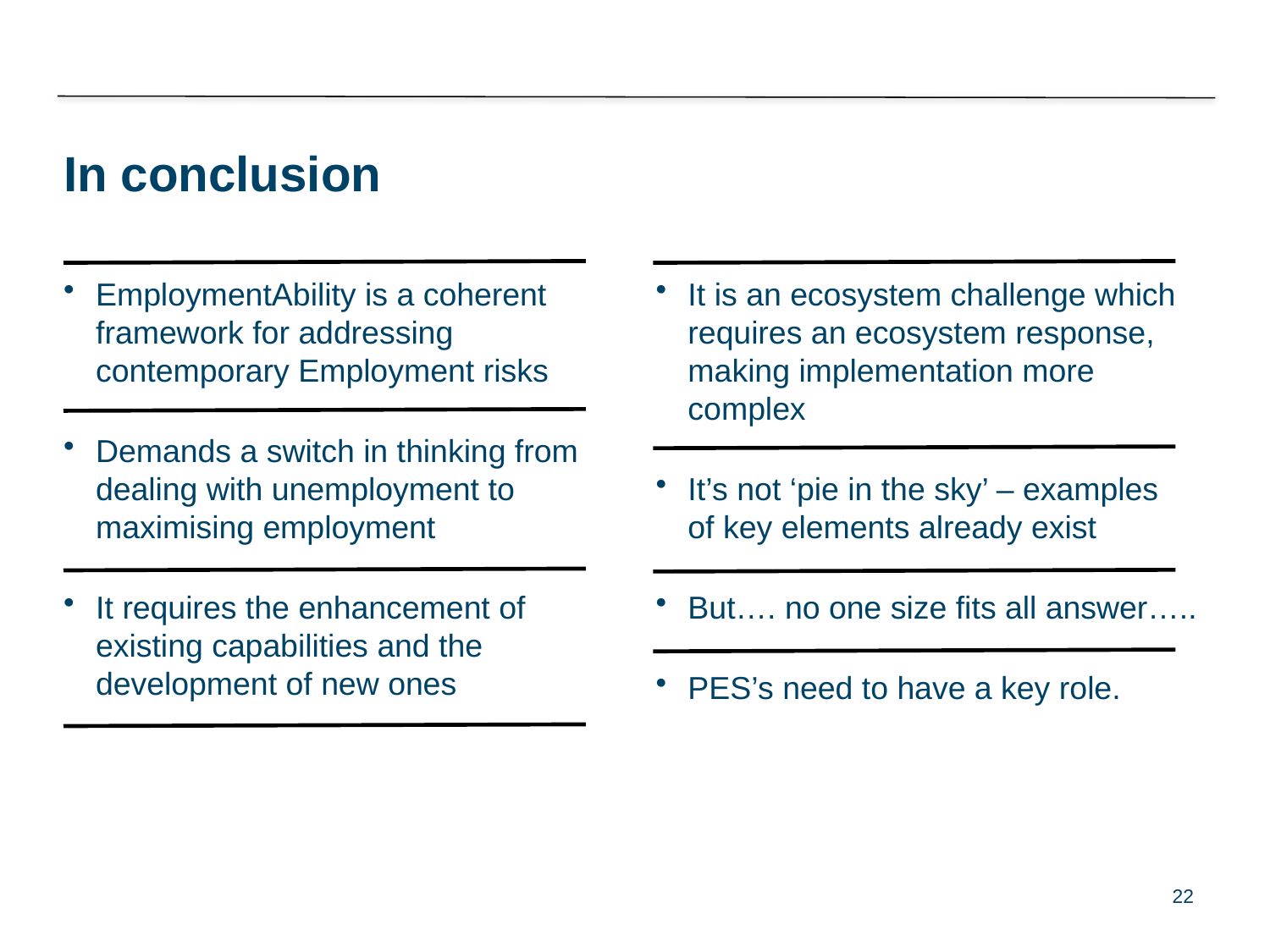

# In conclusion
EmploymentAbility is a coherent framework for addressing contemporary Employment risks
Demands a switch in thinking from dealing with unemployment to
maximising employment
It requires the enhancement of existing capabilities and the development of new ones
It is an ecosystem challenge which requires an ecosystem response,  making implementation more complex
It’s not ‘pie in the sky’ – examples
of key elements already exist
But…. no one size fits all answer…..
PES’s need to have a key role.
22